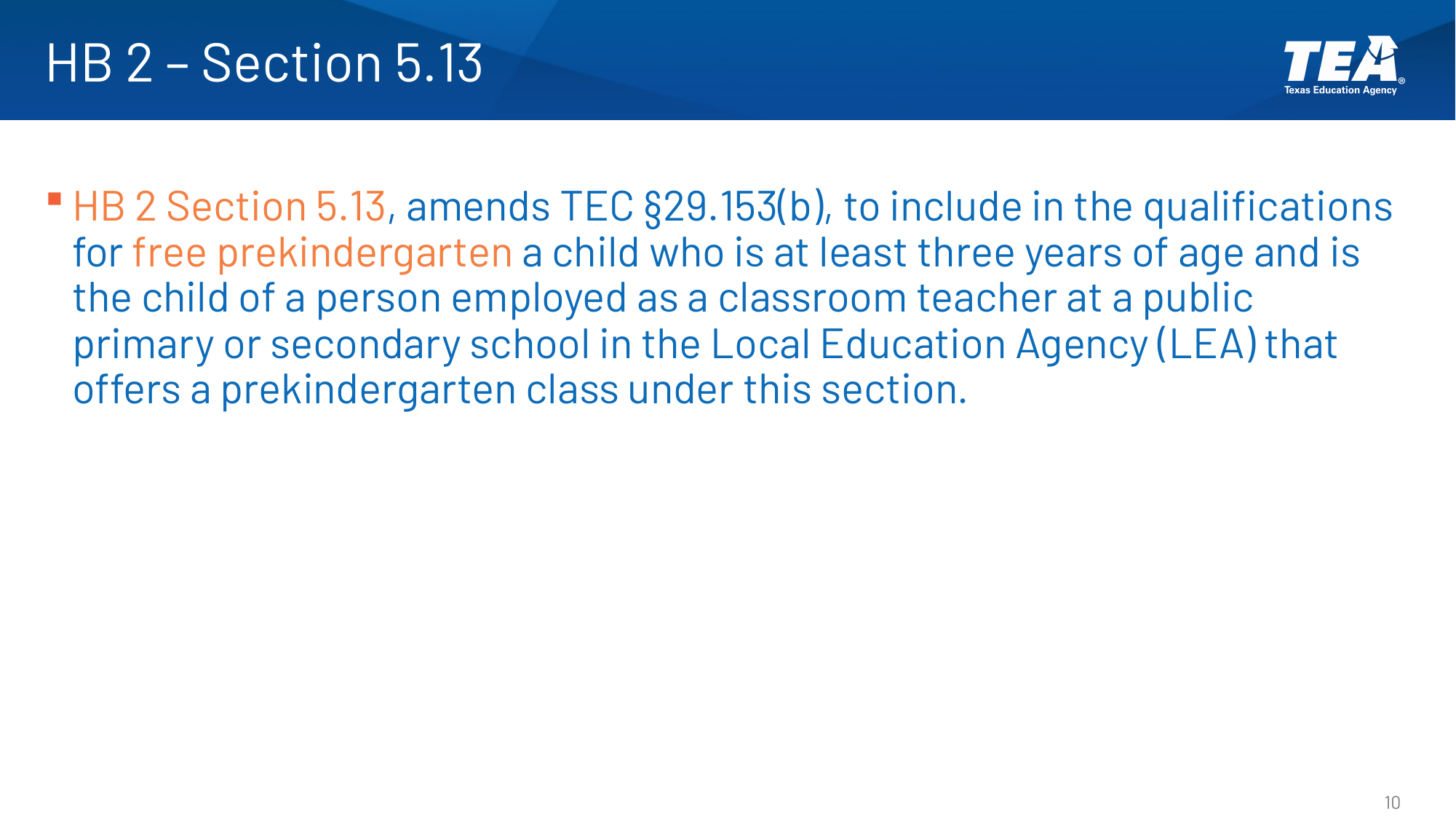

# HB 2 – Section 5.13
HB 2 Section 5.13, amends TEC §29.153(b), to include in the qualifications for free prekindergarten a child who is at least three years of age and is the child of a person employed as a classroom teacher at a public primary or secondary school in the Local Education Agency (LEA) that offers a prekindergarten class under this section.
10